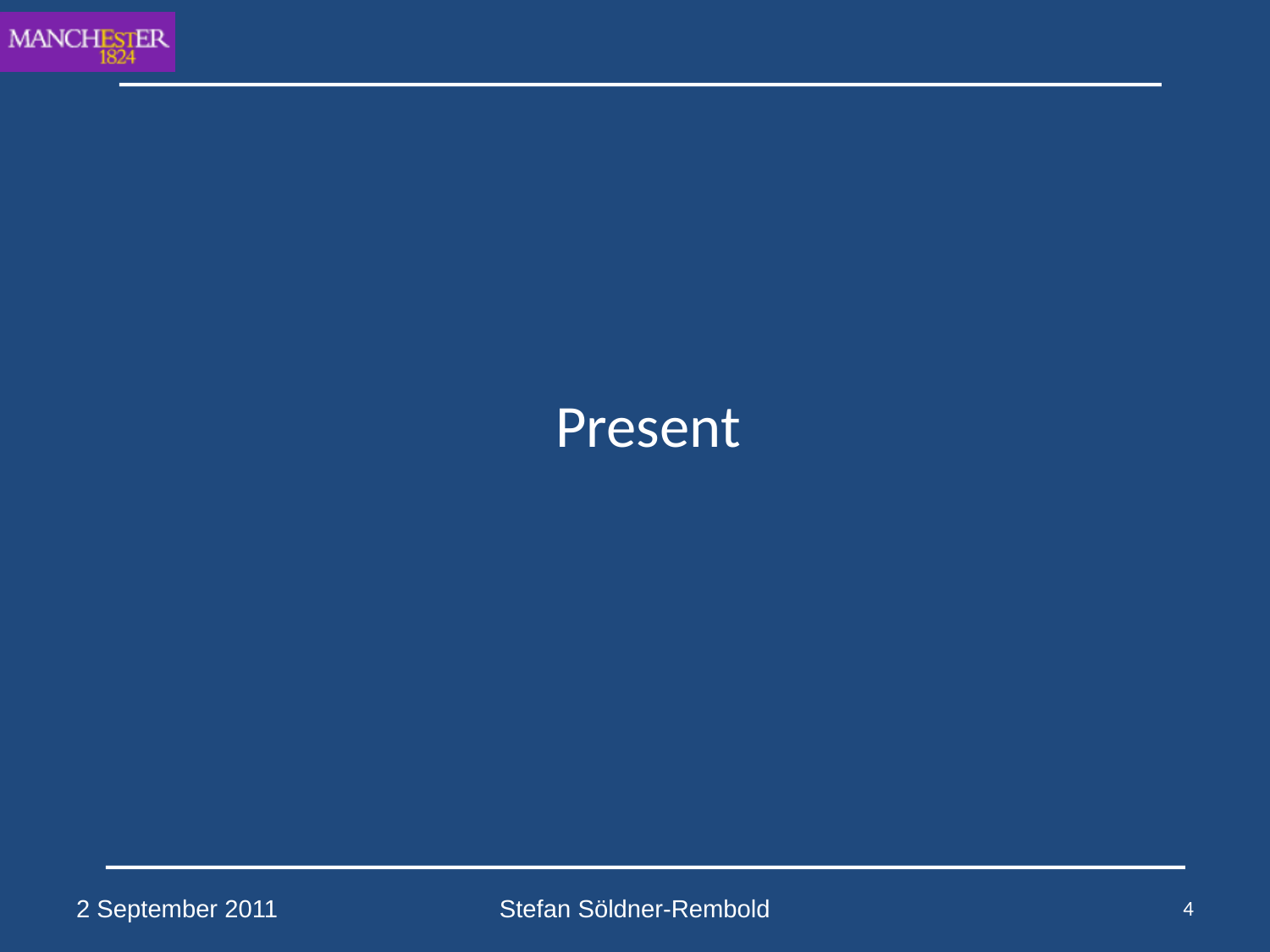

# Present
2 September 2011
Stefan Söldner-Rembold
4